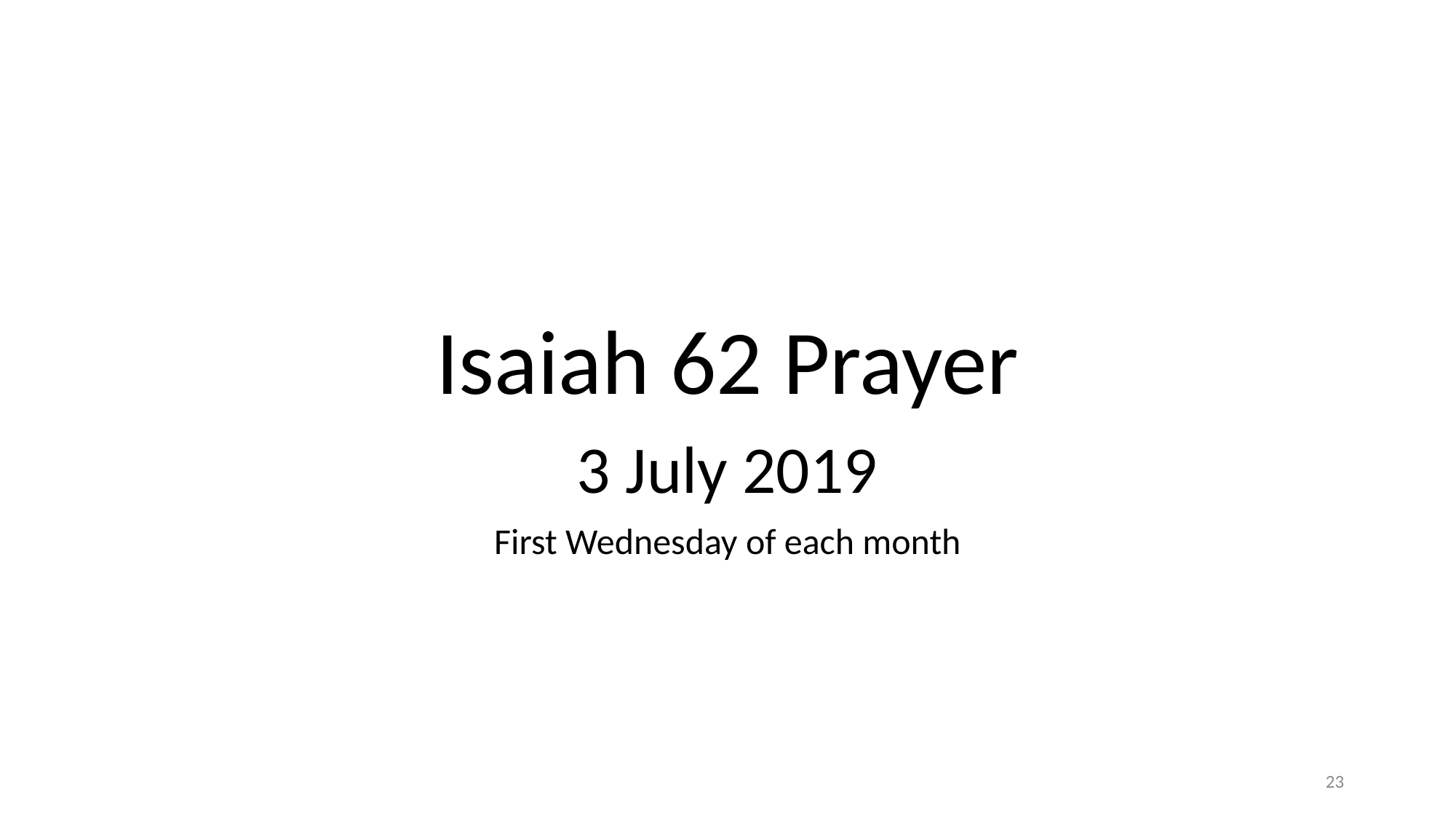

# Isaiah 62 Prayer
3 July 2019
First Wednesday of each month
23